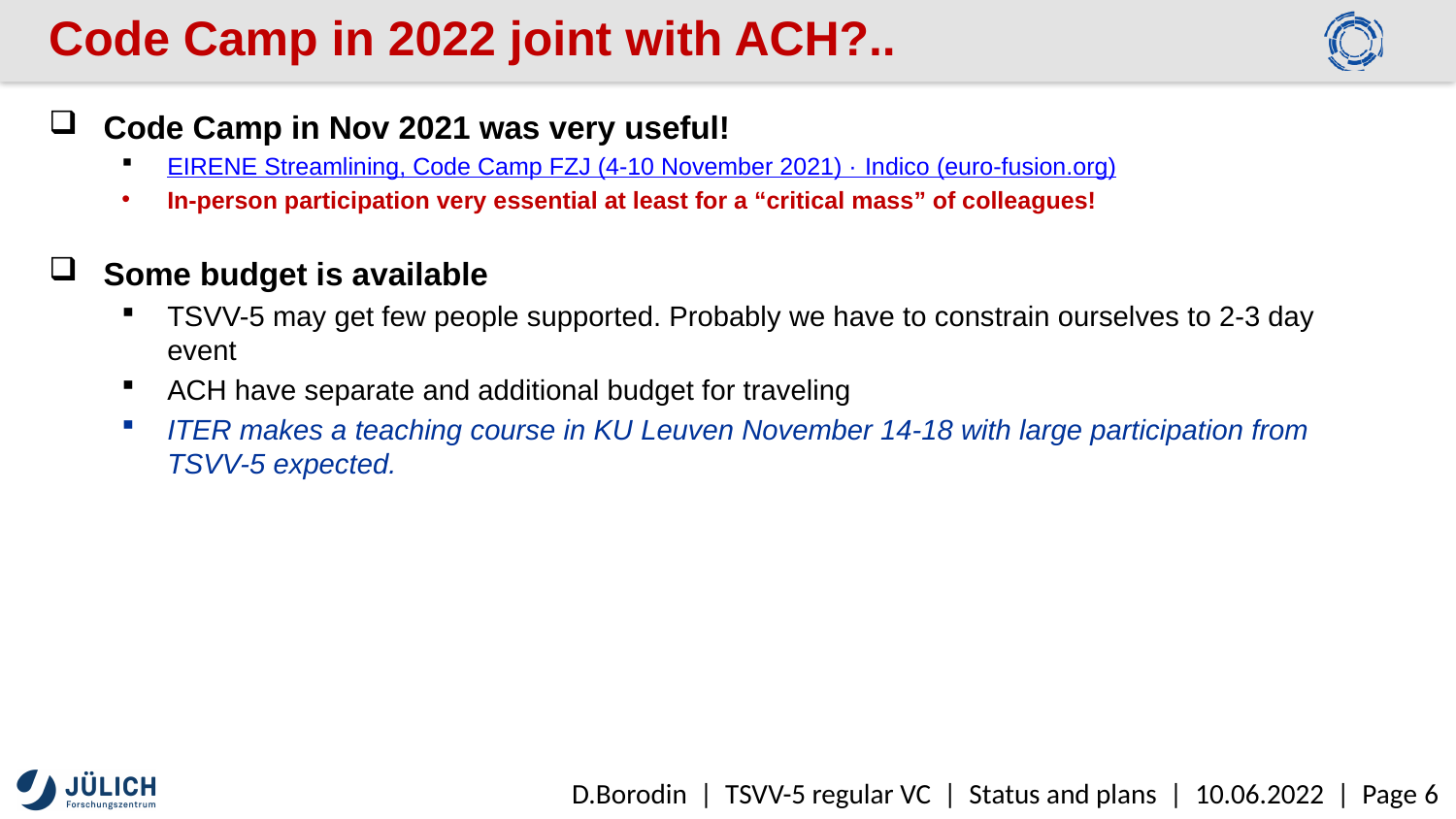

Code Camp in 2022 joint with ACH?..

Code Camp in Nov 2021 was very useful!
EIRENE Streamlining, Code Camp FZJ (4-10 November 2021) · Indico (euro-fusion.org)
In-person participation very essential at least for a “critical mass” of colleagues!

Some budget is available
TSVV-5 may get few people supported. Probably we have to constrain ourselves to 2-3 day event
ACH have separate and additional budget for traveling
ITER makes a teaching course in KU Leuven November 14-18 with large participation from TSVV-5 expected.